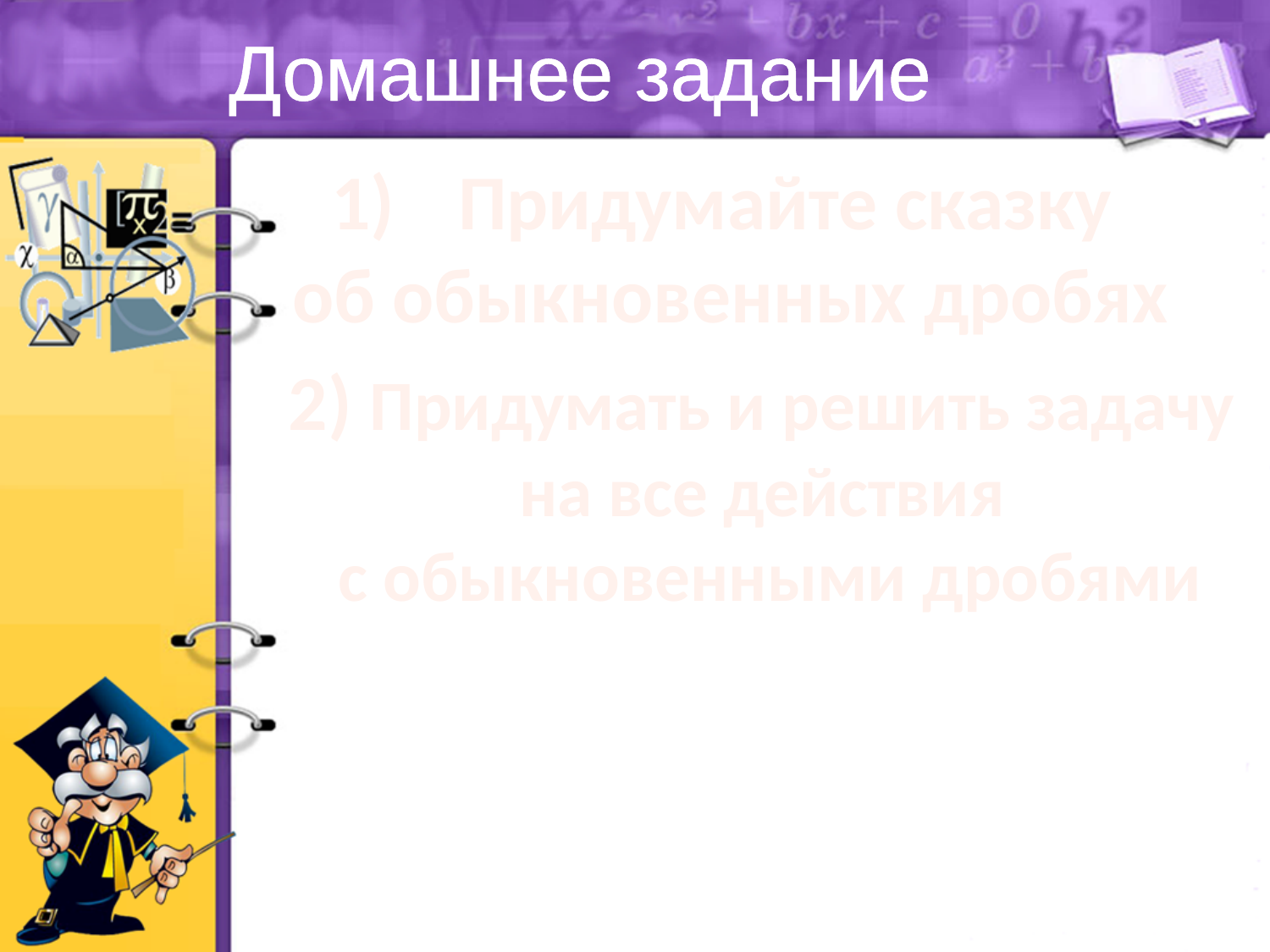

# Домашнее задание
Придумайте сказку
об обыкновенных дробях
2) Придумать и решить задачу
на все действия
с обыкновенными дробями